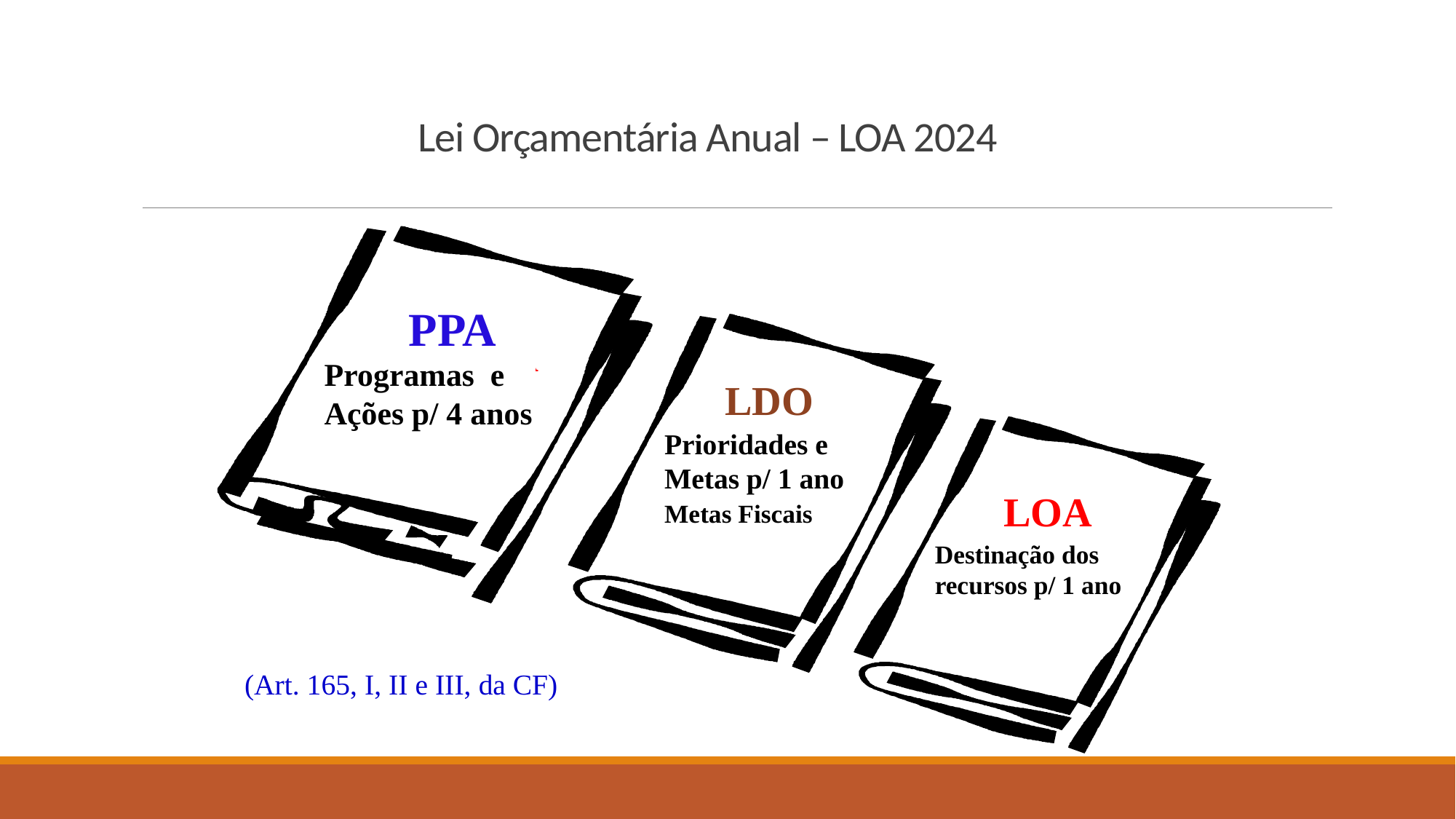

# Lei Orçamentária Anual – LOA 2024

PPA

PPA
Programas  e Ações p/ 4 anos
LDO

Prioridades e Metas p/ 1 ano
LOA
Metas Fiscais
Destinação dos recursos p/ 1 ano

(Art. 165, I, II e III, da CF)